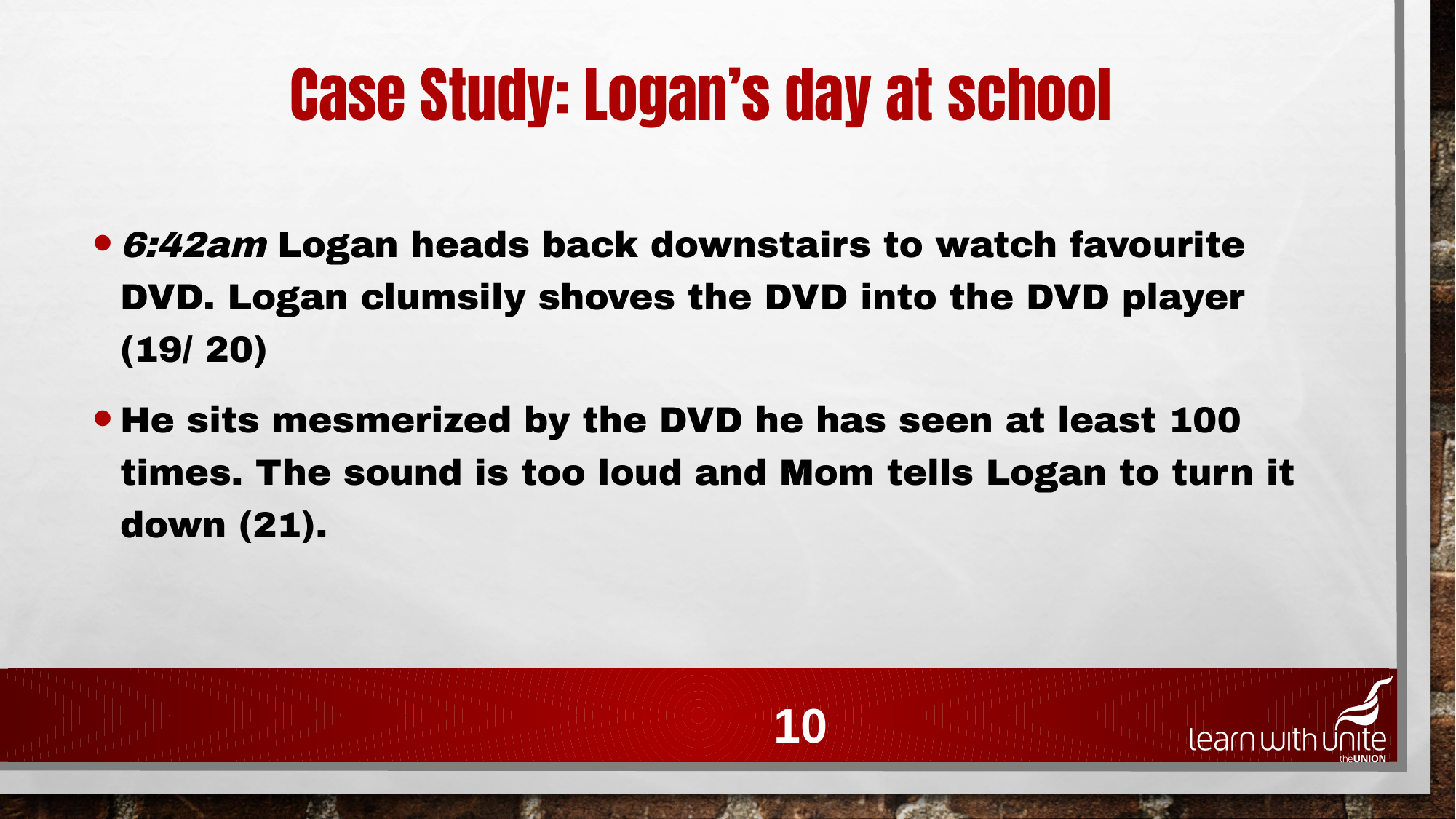

Case Study: Logan’s day at school
6:42am Logan heads back downstairs to watch favourite DVD. Logan clumsily shoves the DVD into the DVD player (19/ 20)
He sits mesmerized by the DVD he has seen at least 100 times. The sound is too loud and Mom tells Logan to turn it down (21).